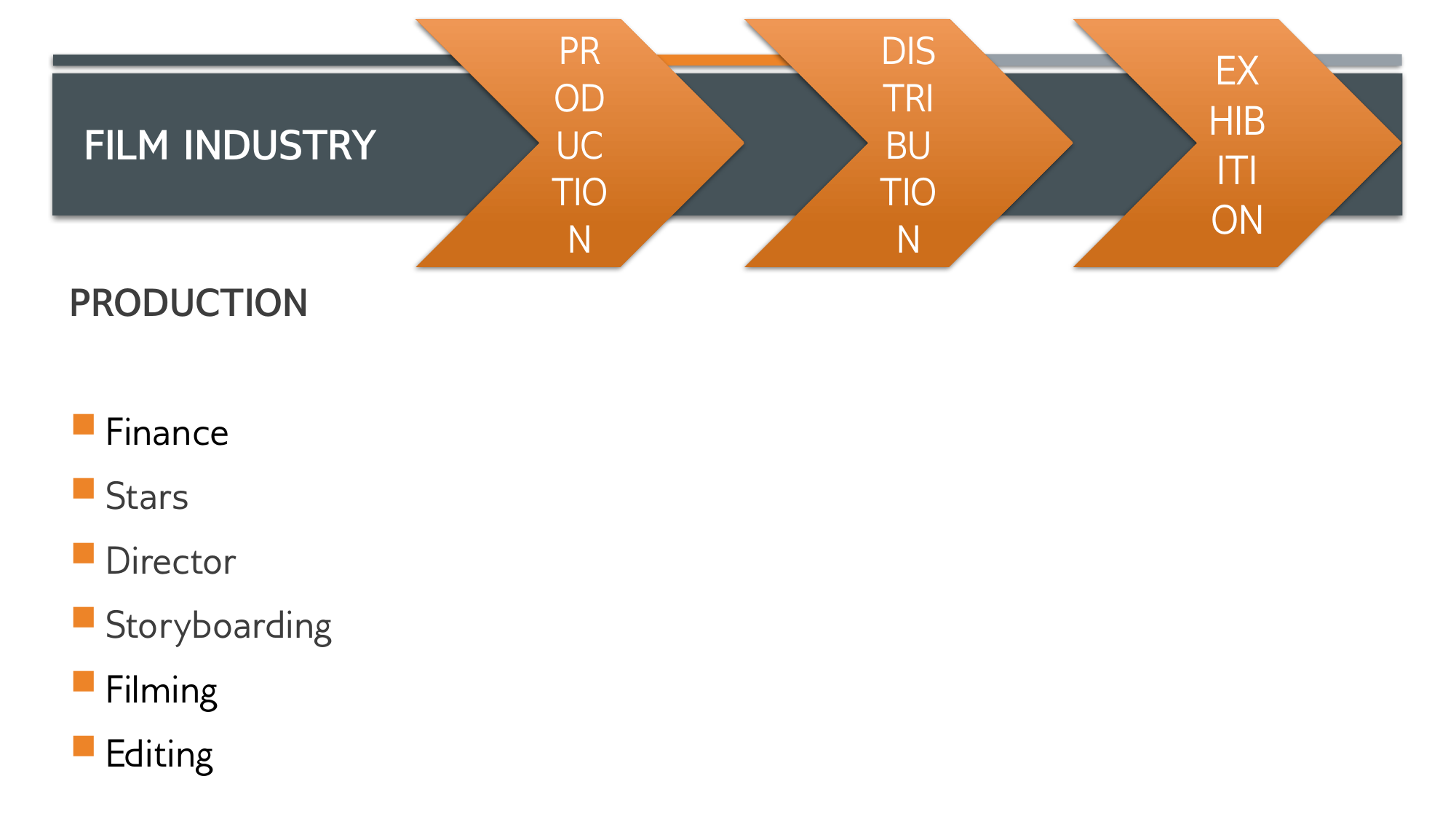

PRODUCTION
DISTRIBUTION
EXHIBITION
FILM INDUSTRY
PRODUCTION

Finance
Stars
Director
Storyboarding
Filming
Editing